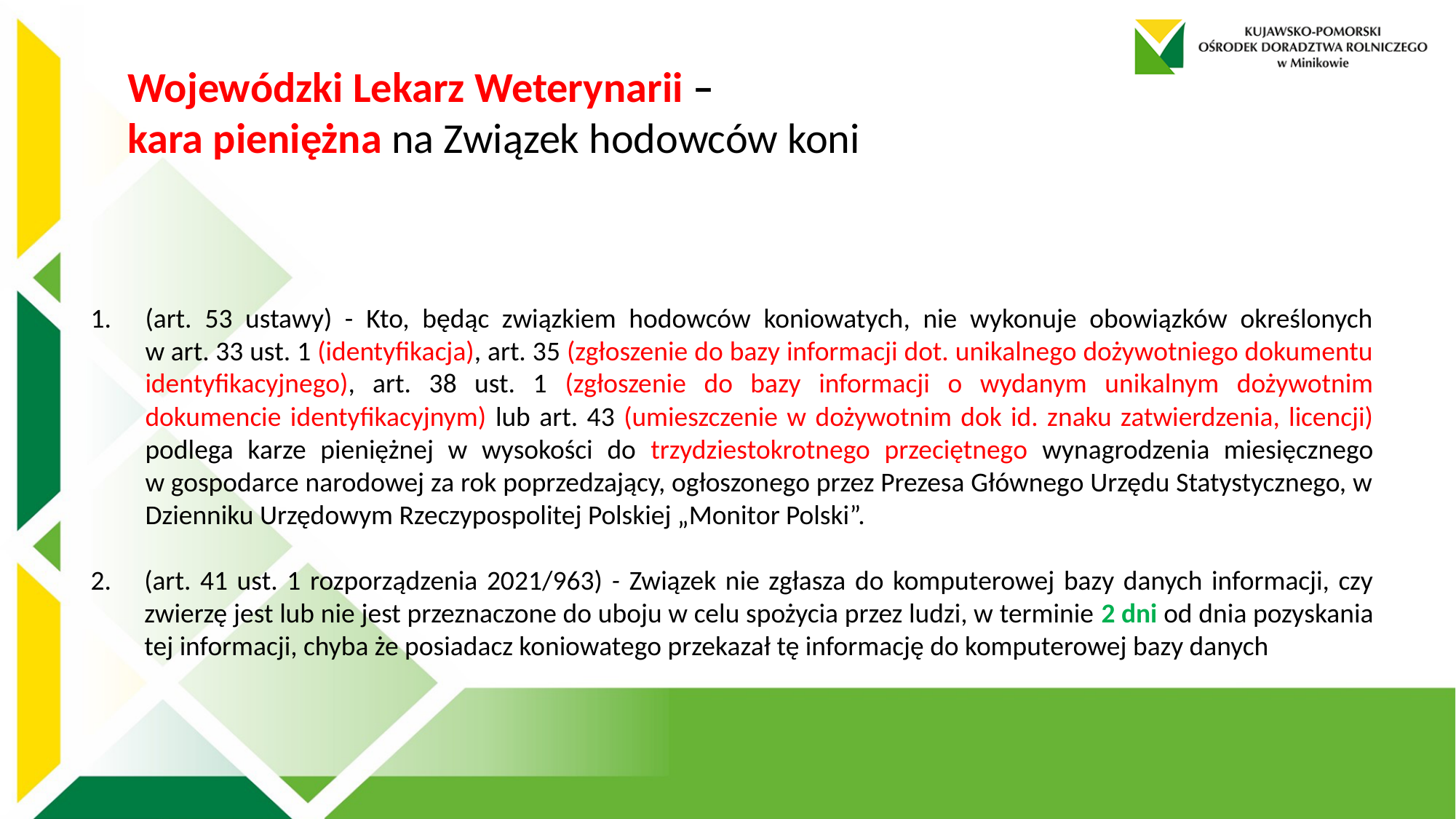

Wojewódzki Lekarz Weterynarii –
kara pieniężna na Związek hodowców koni
(art. 53 ustawy) - Kto, będąc związkiem hodowców koniowatych, nie wykonuje obowiązków określonych w art. 33 ust. 1 (identyfikacja), art. 35 (zgłoszenie do bazy informacji dot. unikalnego dożywotniego dokumentu identyfikacyjnego), art. 38 ust. 1 (zgłoszenie do bazy informacji o wydanym unikalnym dożywotnim dokumencie identyfikacyjnym) lub art. 43 (umieszczenie w dożywotnim dok id. znaku zatwierdzenia, licencji) podlega karze pieniężnej w wysokości do trzydziestokrotnego przeciętnego wynagrodzenia miesięcznego w gospodarce narodowej za rok poprzedzający, ogłoszonego przez Prezesa Głównego Urzędu Statystycznego, w Dzienniku Urzędowym Rzeczypospolitej Polskiej „Monitor Polski”.

2.	(art. 41 ust. 1 rozporządzenia 2021/963) - Związek nie zgłasza do komputerowej bazy danych informacji, czy zwierzę jest lub nie jest przeznaczone do uboju w celu spożycia przez ludzi, w terminie 2 dni od dnia pozyskania tej informacji, chyba że posiadacz koniowatego przekazał tę informację do komputerowej bazy danych